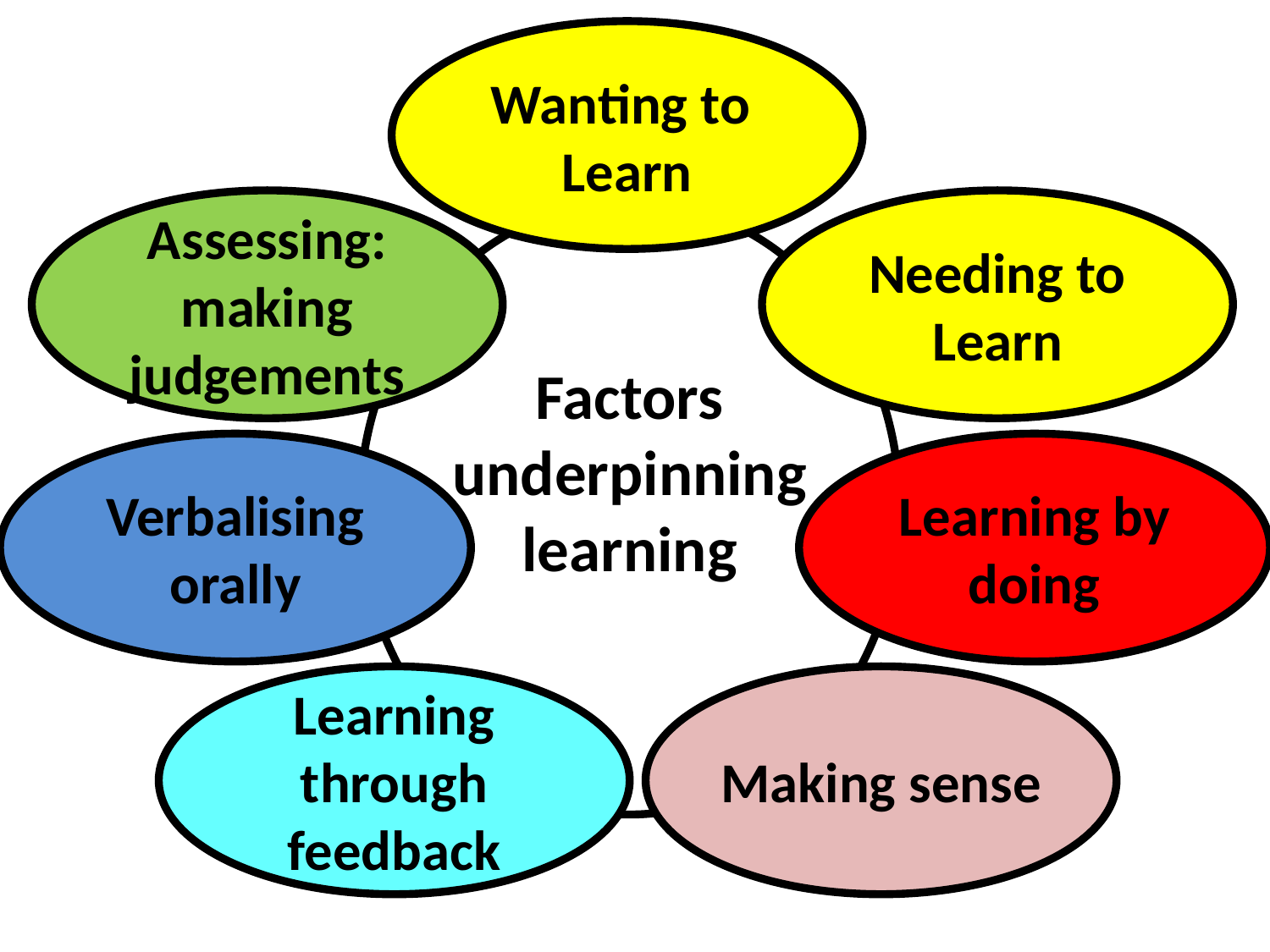

Wanting to
Learn

Assessing: making judgements

Needing to
Learn

Factors underpinning learning

Verbalising orally

Learning by doing

Learning through feedback

Making sense